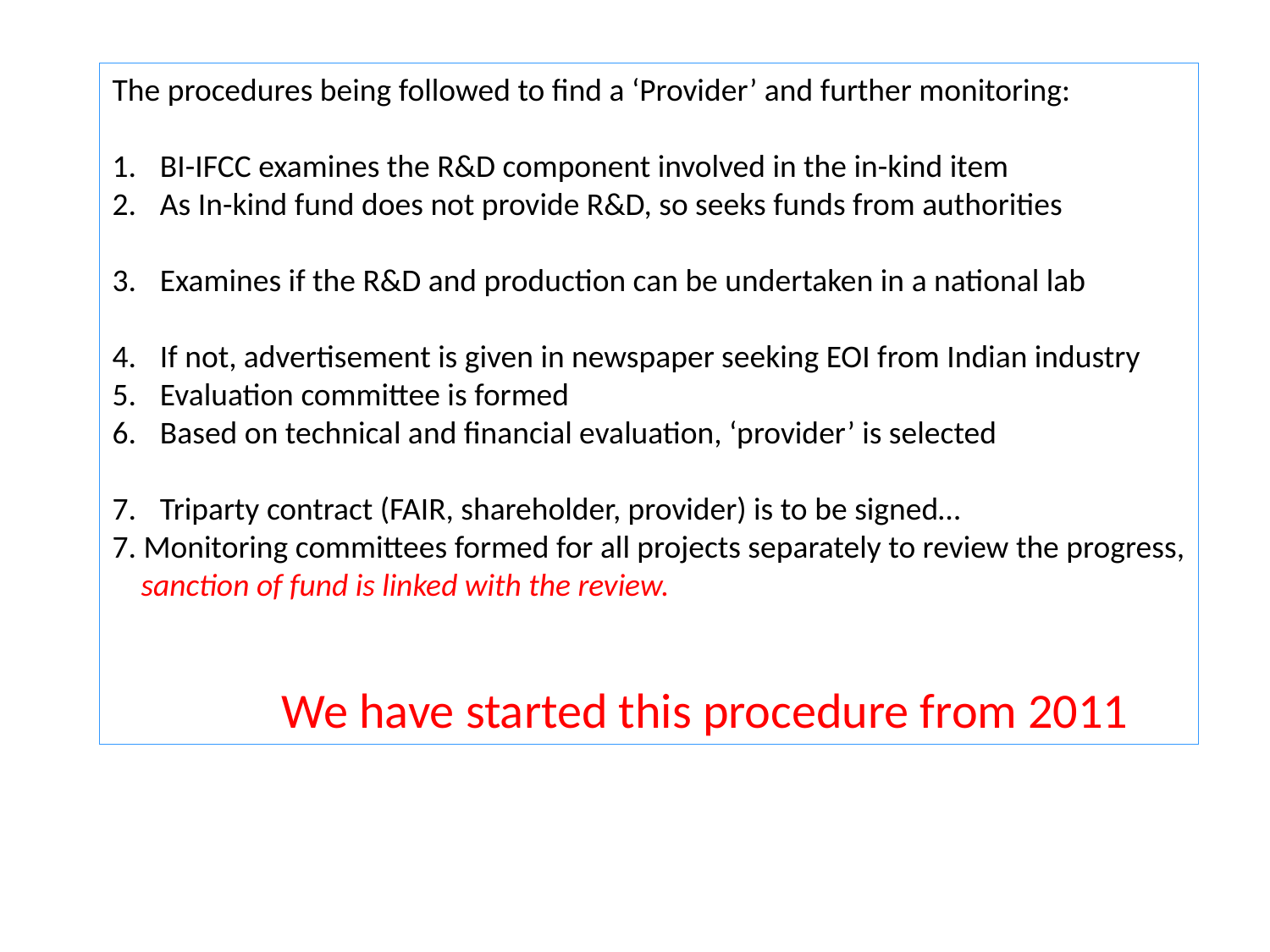

The procedures being followed to find a ‘Provider’ and further monitoring:

BI-IFCC examines the R&D component involved in the in-kind item
As In-kind fund does not provide R&D, so seeks funds from authorities

Examines if the R&D and production can be undertaken in a national lab

If not, advertisement is given in newspaper seeking EOI from Indian industry
Evaluation committee is formed
Based on technical and financial evaluation, ‘provider’ is selected

Triparty contract (FAIR, shareholder, provider) is to be signed…
7. Monitoring committees formed for all projects separately to review the progress,
    sanction of fund is linked with the review.

          We have started this procedure from 2011